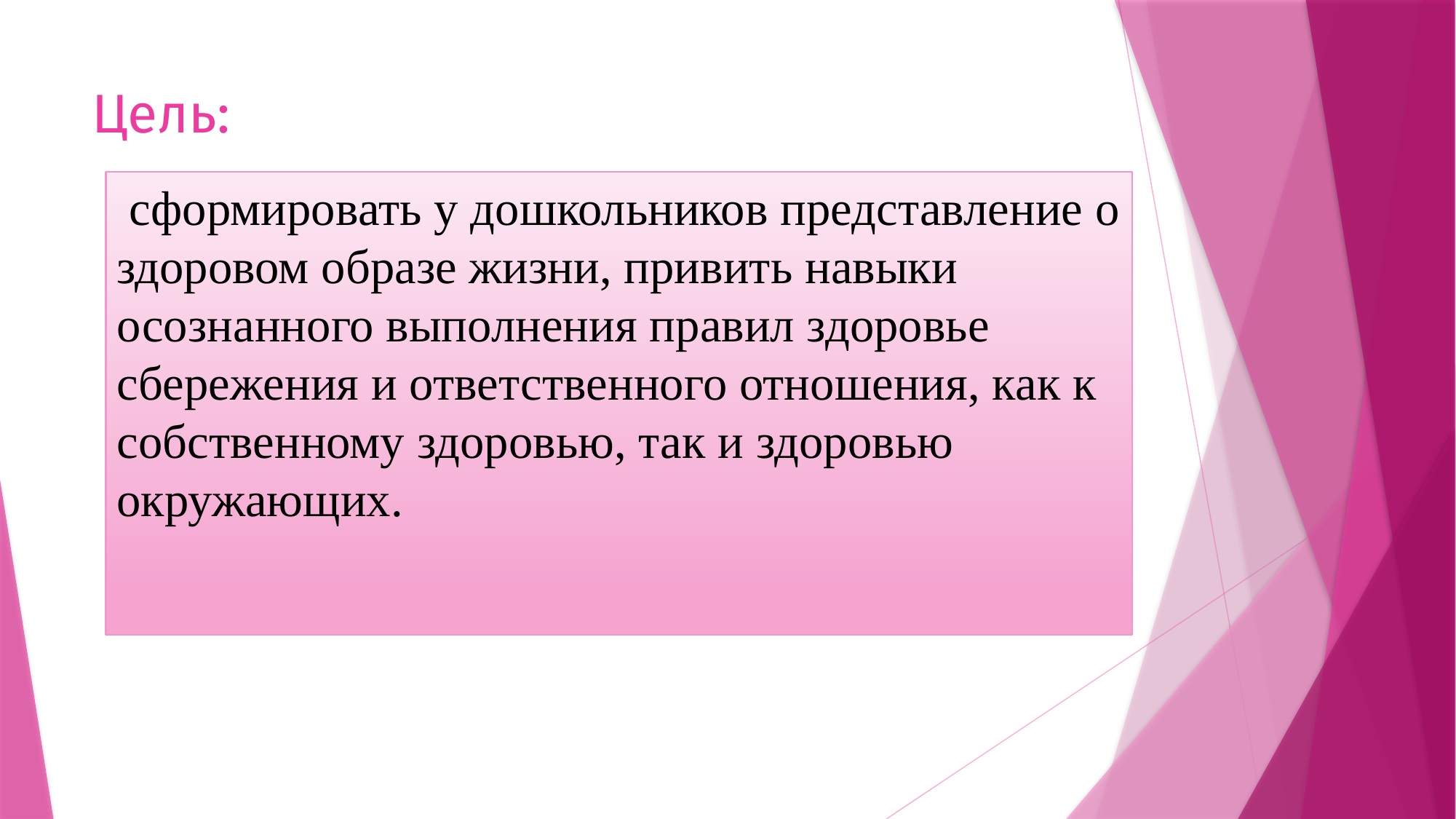

# Цель:
 сформировать у дошкольников представление о здоровом образе жизни, привить навыки осознанного выполнения правил здоровье сбережения и ответственного отношения, как к собственному здоровью, так и здоровью окружающих.